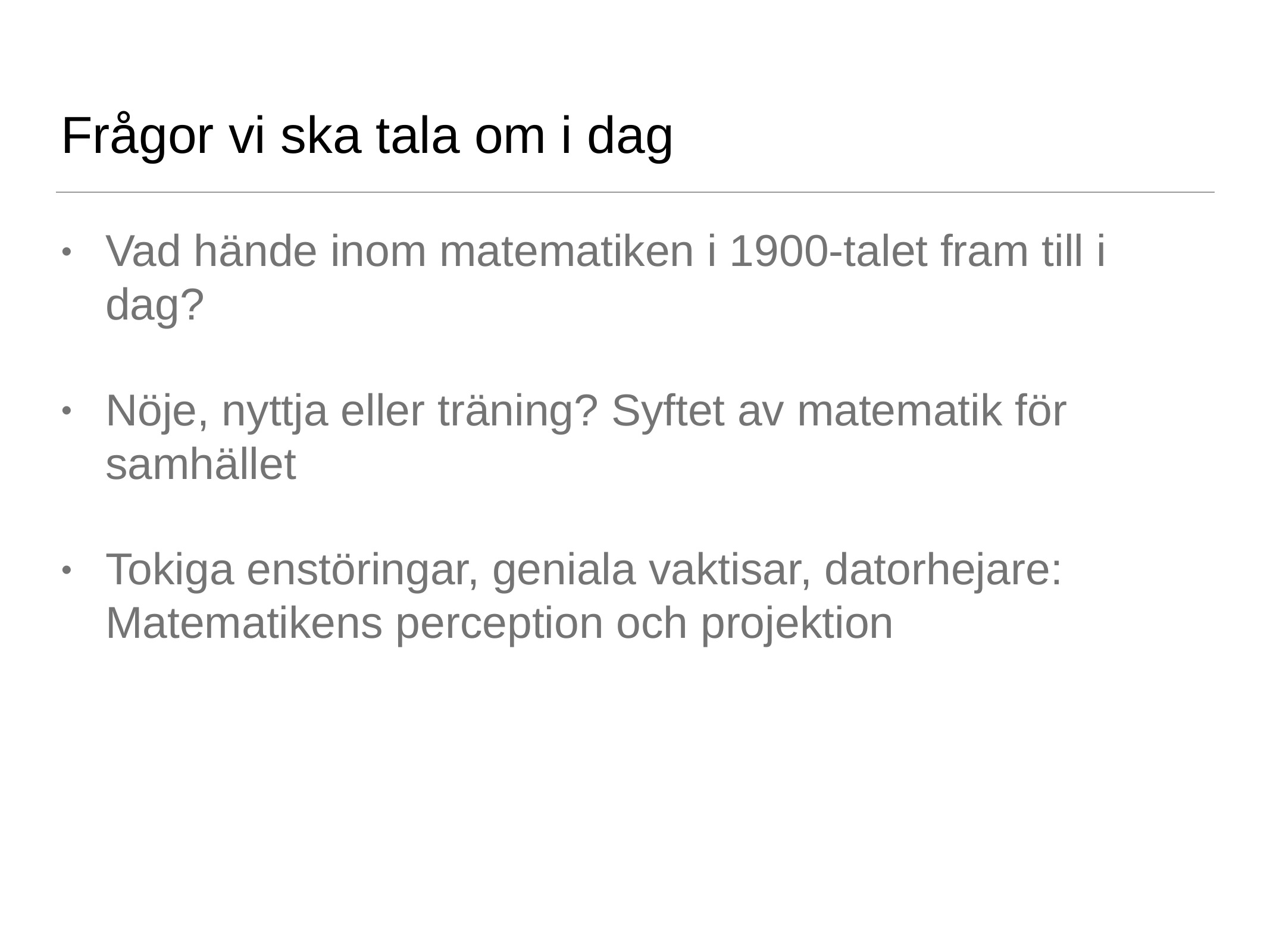

# Frågor vi ska tala om i dag
Vad hände inom matematiken i 1900-talet fram till i dag?
Nöje, nyttja eller träning? Syftet av matematik för samhället
Tokiga enstöringar, geniala vaktisar, datorhejare: Matematikens perception och projektion